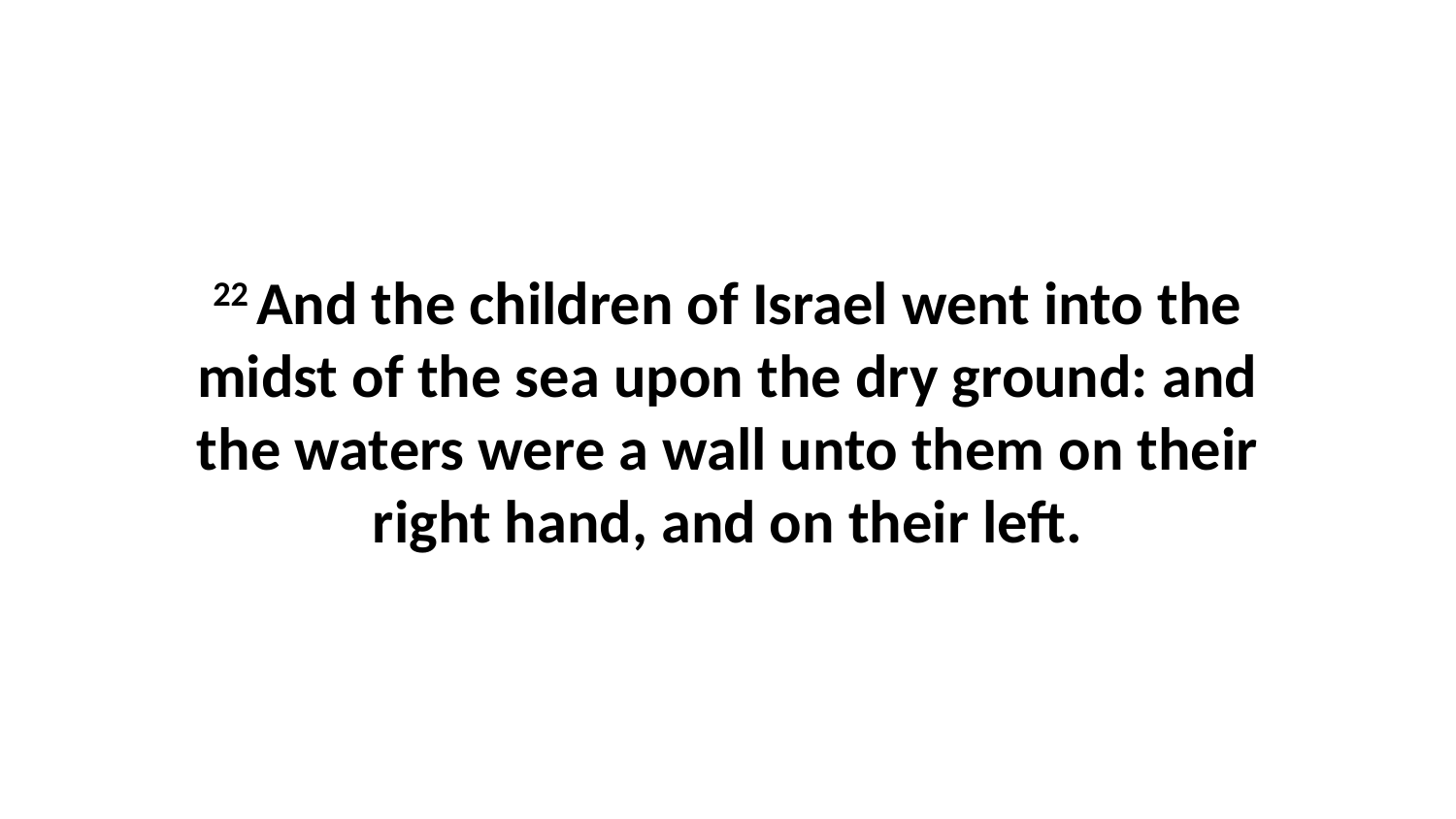

22 And the children of Israel went into the midst of the sea upon the dry ground: and the waters were a wall unto them on their right hand, and on their left.